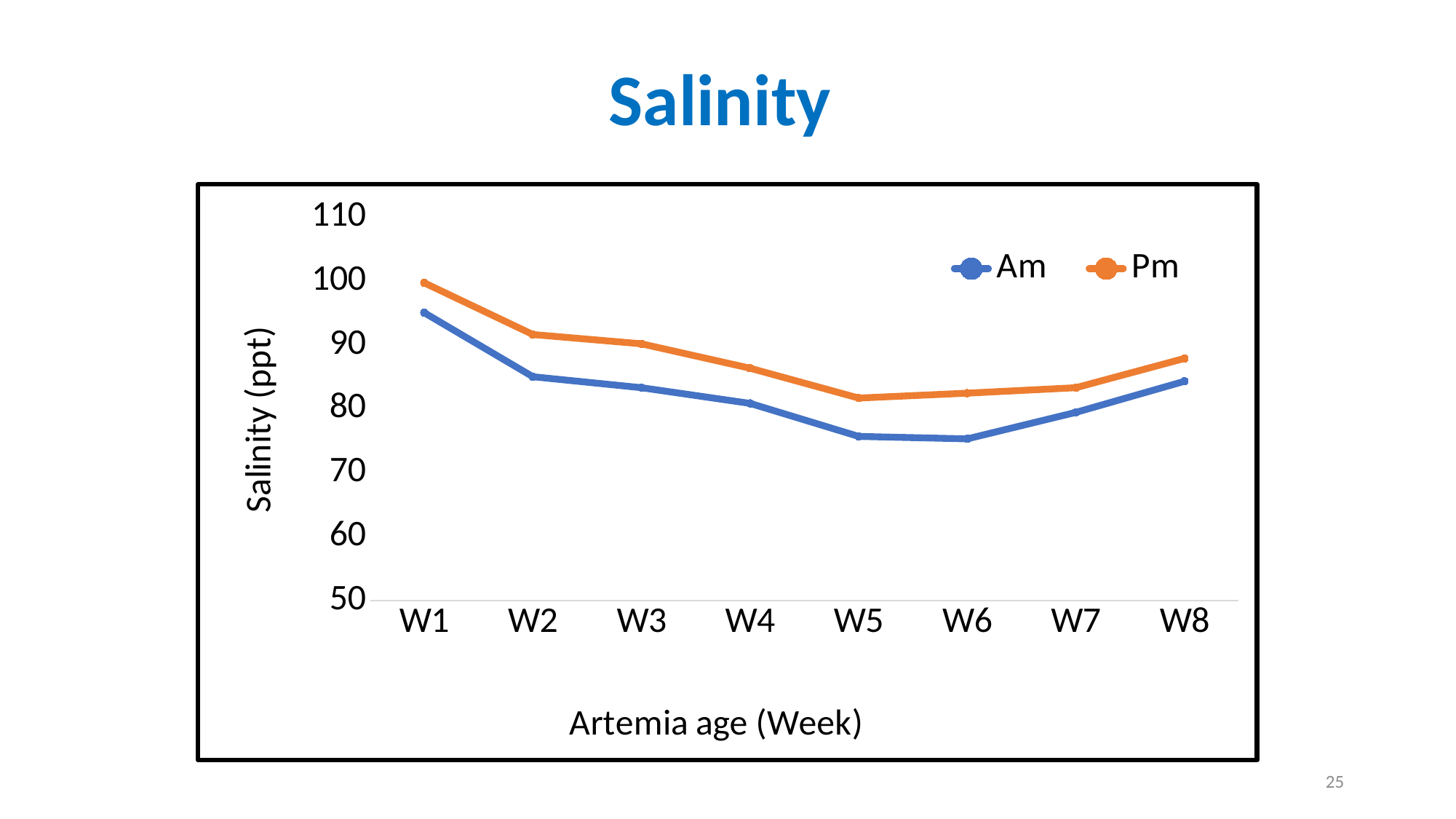

# Salinity

### Chart

| Category | Am | Pm |
|---|---|---|
| W1 | 95.0 | 99.66666666666667 |
| W2 | 85.0 | 91.6 |
| W3 | 83.28571428571429 | 90.14285714285714 |
| W4 | 80.83333333333333 | 86.33333333333333 |
| W5 | 75.66666666666667 | 81.66666666666667 |
| W6 | 75.28571428571429 | 82.42857142857143 |
| W7 | 79.42857142857143 | 83.28571428571429 |
| W8 | 84.28571428571429 | 87.85714285714286 |
25